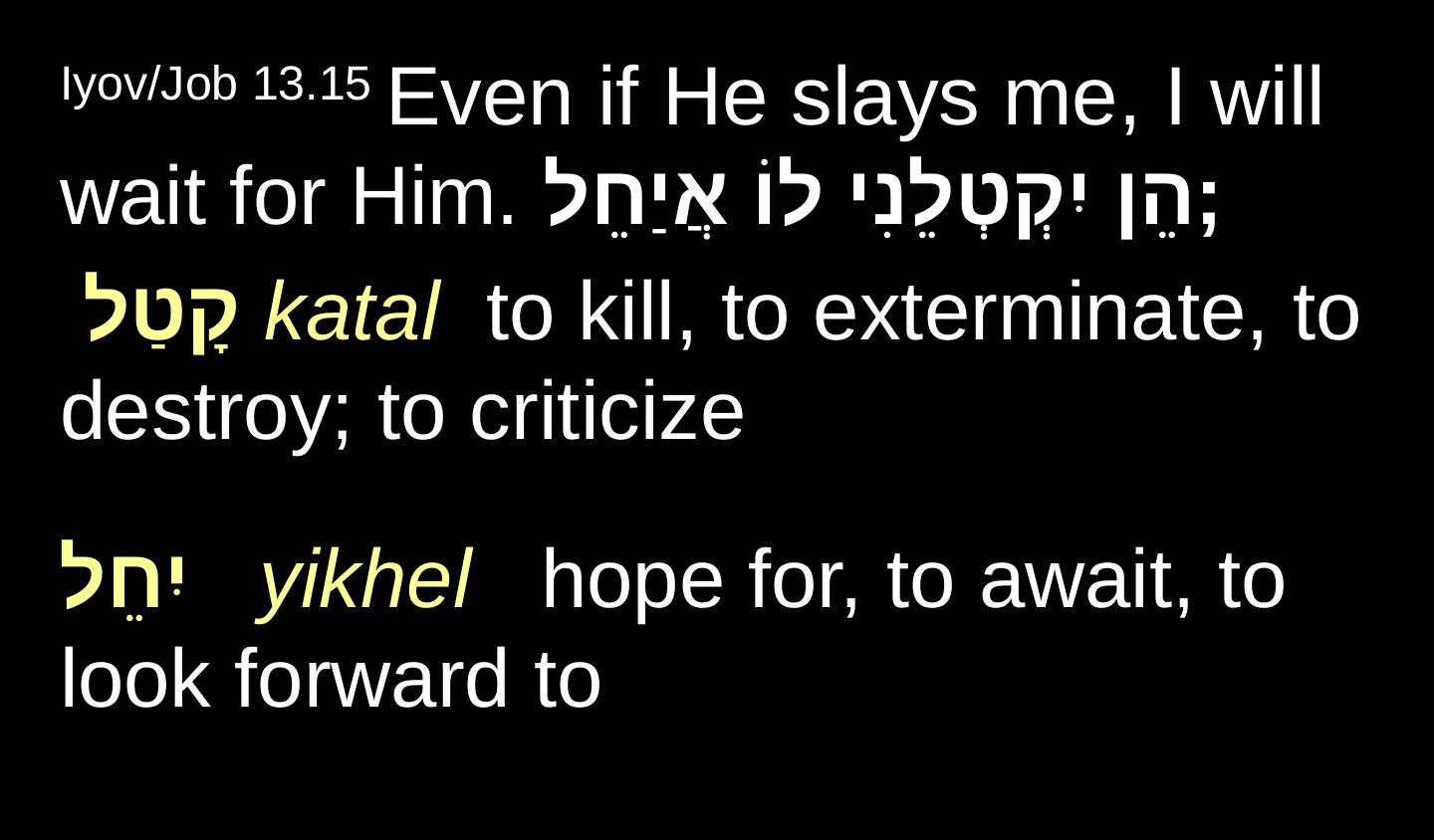

Iyov/Job 13.15 Even if He slays me, I will wait for Him. הֵן יִקְטְלֵנִי לוֹ אֲיַחֵל;
 קָטַל katal  to kill, to exterminate, to destroy; to criticize

יִחֵל   yikhel   hope for, to await, to look forward to